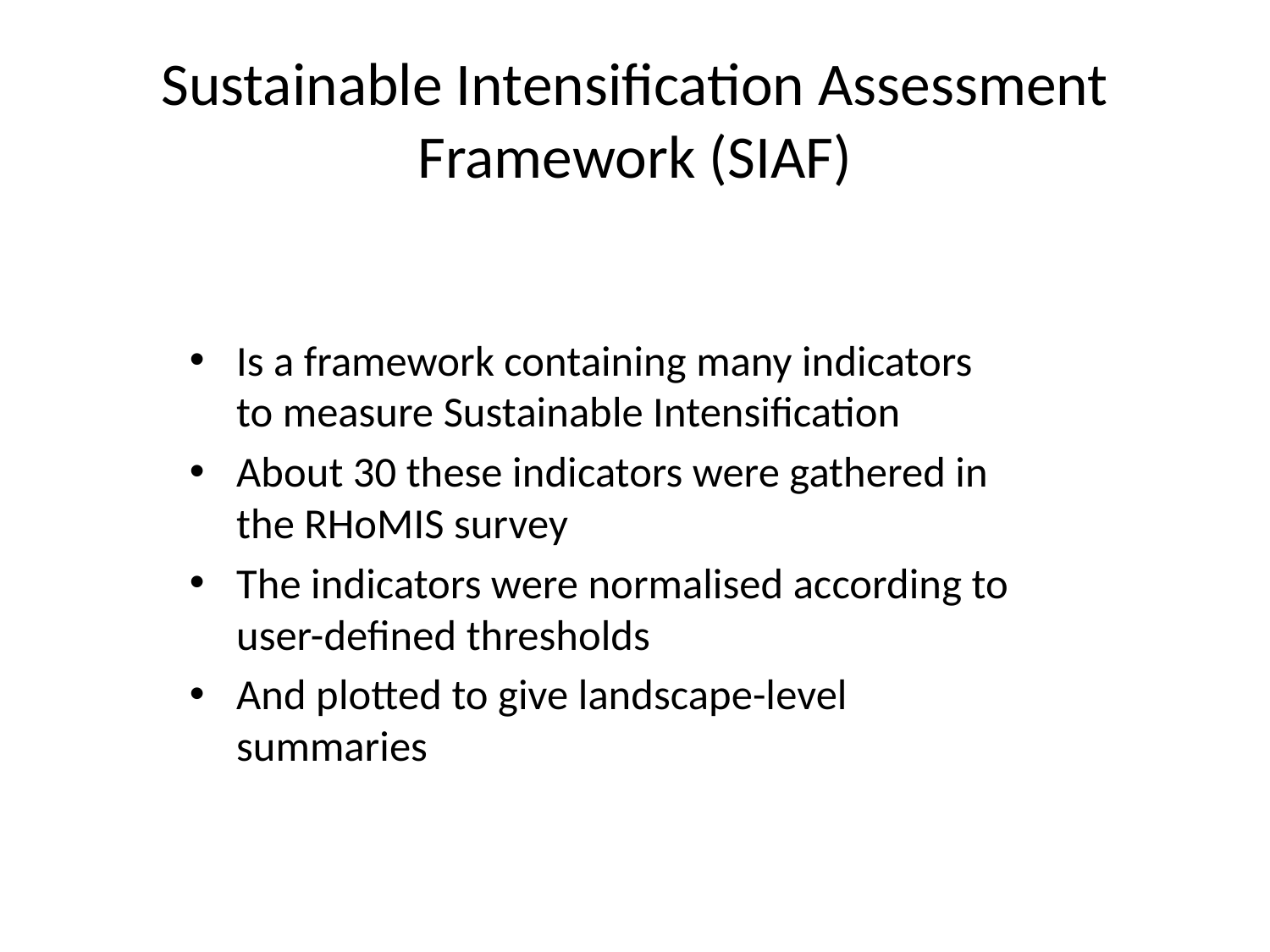

# Sustainable Intensification Assessment Framework (SIAF)
Is a framework containing many indicators to measure Sustainable Intensification
About 30 these indicators were gathered in the RHoMIS survey
The indicators were normalised according to user-defined thresholds
And plotted to give landscape-level summaries